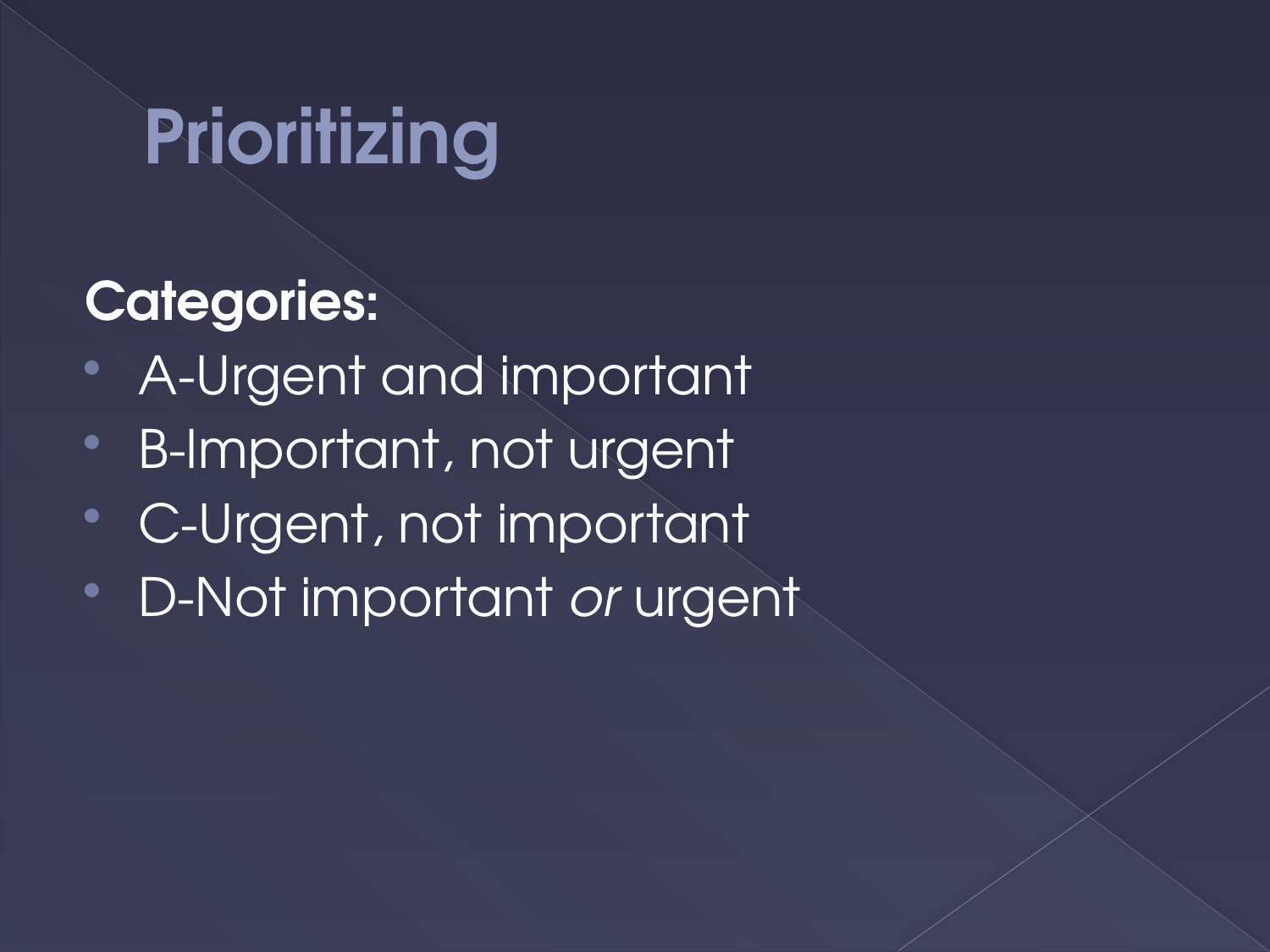

# Prioritizing
Categories:
A-Urgent and important
B-Important, not urgent
C-Urgent, not important
D-Not important or urgent